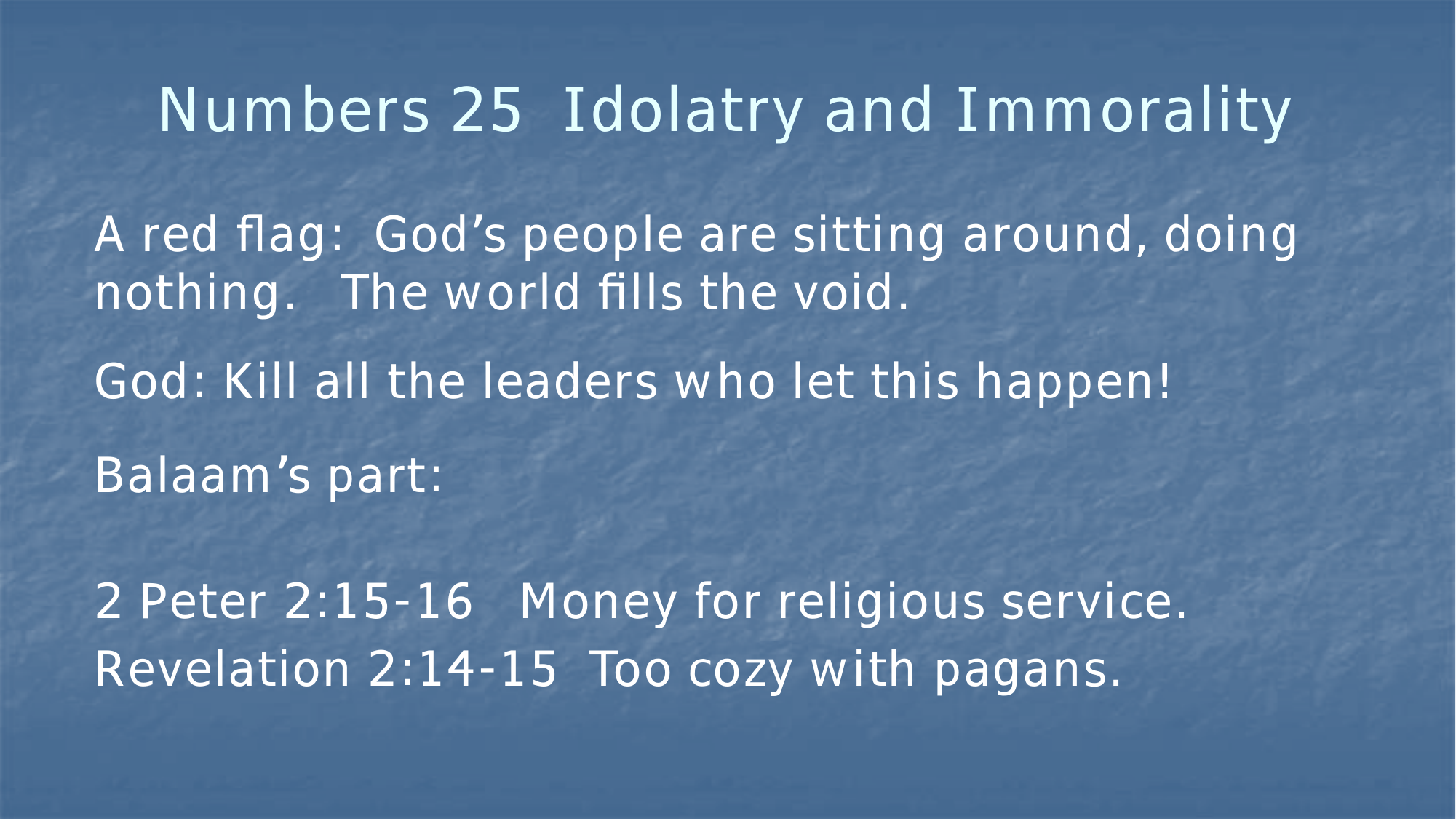

# Numbers 25  Idolatry and Immorality
A red flag:  God’s people are sitting around, doing nothing.   The world fills the void.

God: Kill all the leaders who let this happen!

Balaam’s part:
2 Peter 2:15-16   Money for religious service.
Revelation 2:14-15  Too cozy with pagans.